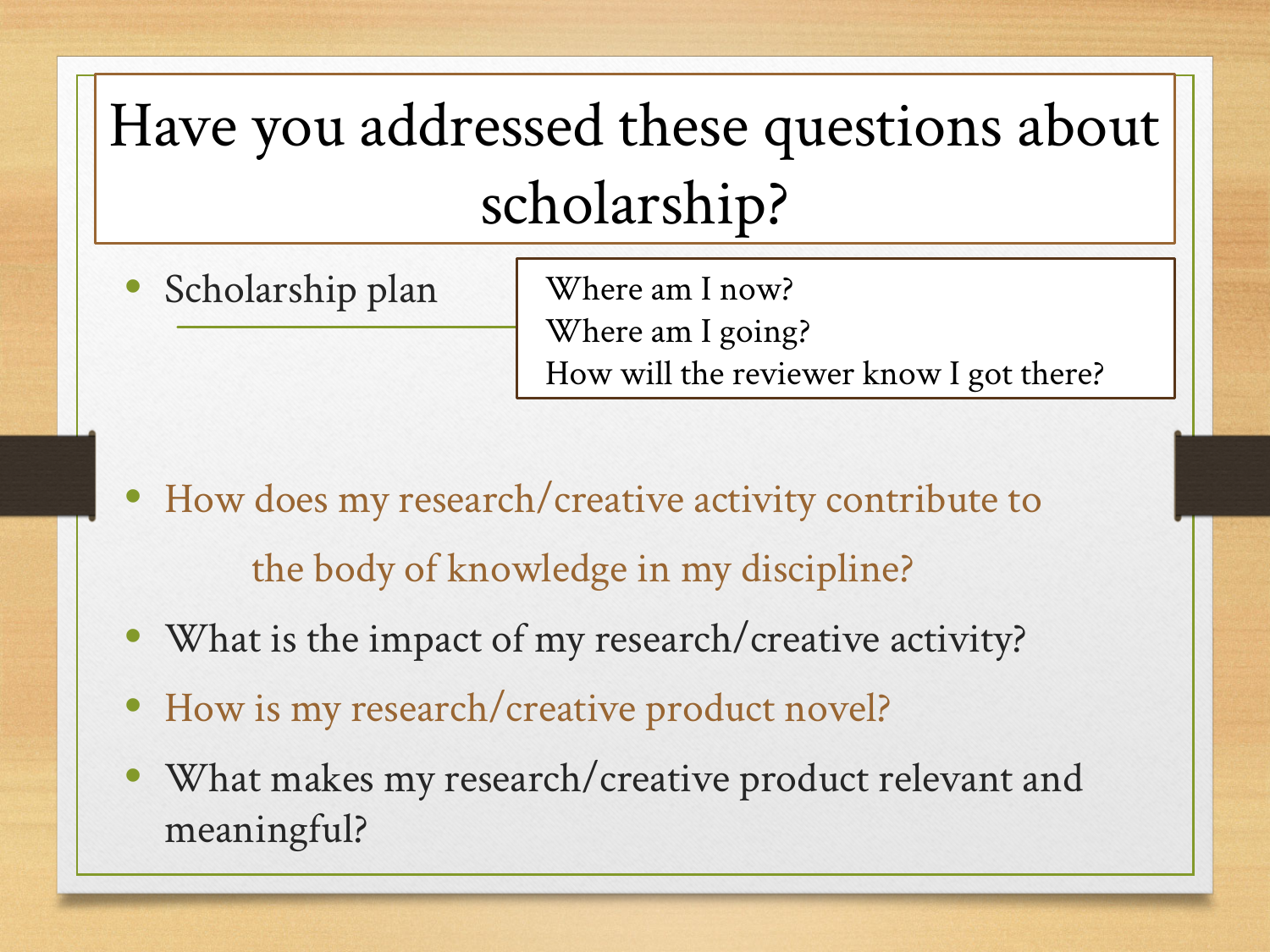

# Have you addressed these questions about scholarship?
Scholarship plan

How does my research/creative activity contribute to
	the body of knowledge in my discipline?
What is the impact of my research/creative activity?
How is my research/creative product novel?
What makes my research/creative product relevant and meaningful?
Where am I now?
Where am I going?
How will the reviewer know I got there?